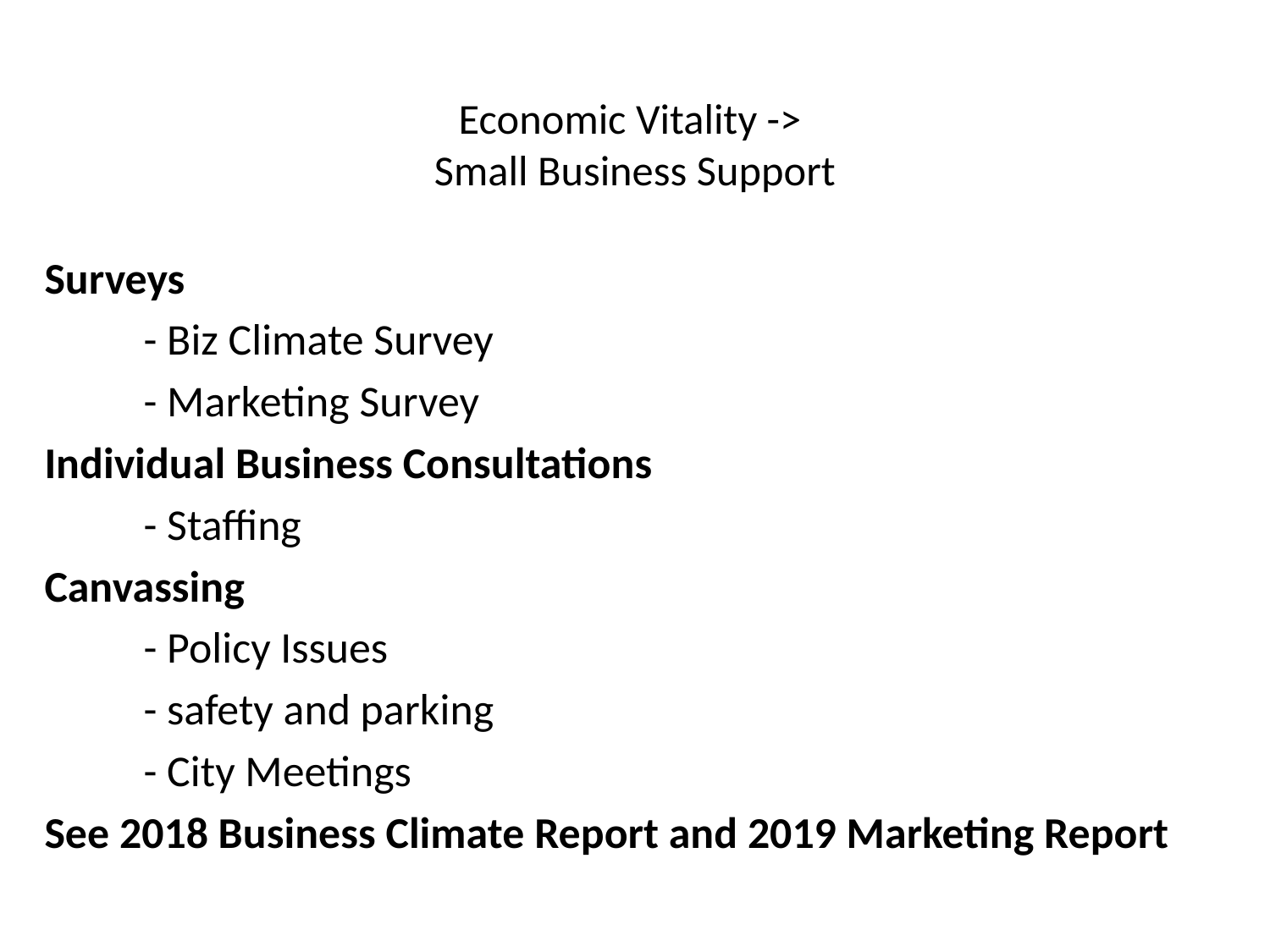

# Economic Vitality -> Small Business Support
Surveys
	- Biz Climate Survey
	- Marketing Survey
Individual Business Consultations
	- Staffing
Canvassing
	- Policy Issues
		- safety and parking
	- City Meetings
See 2018 Business Climate Report and 2019 Marketing Report